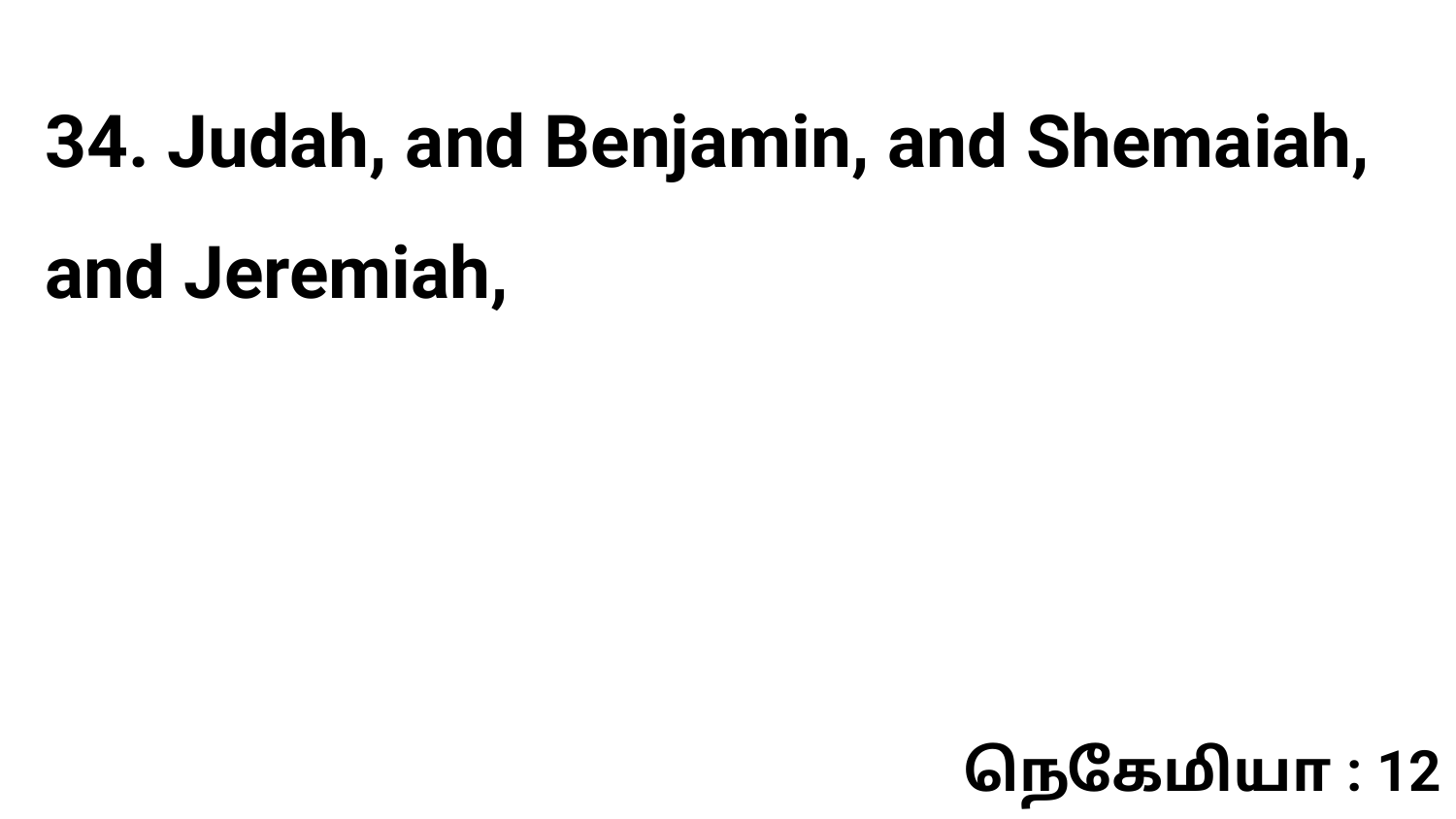

34. Judah, and Benjamin, and Shemaiah, and Jeremiah,
நெகேமியா : 12